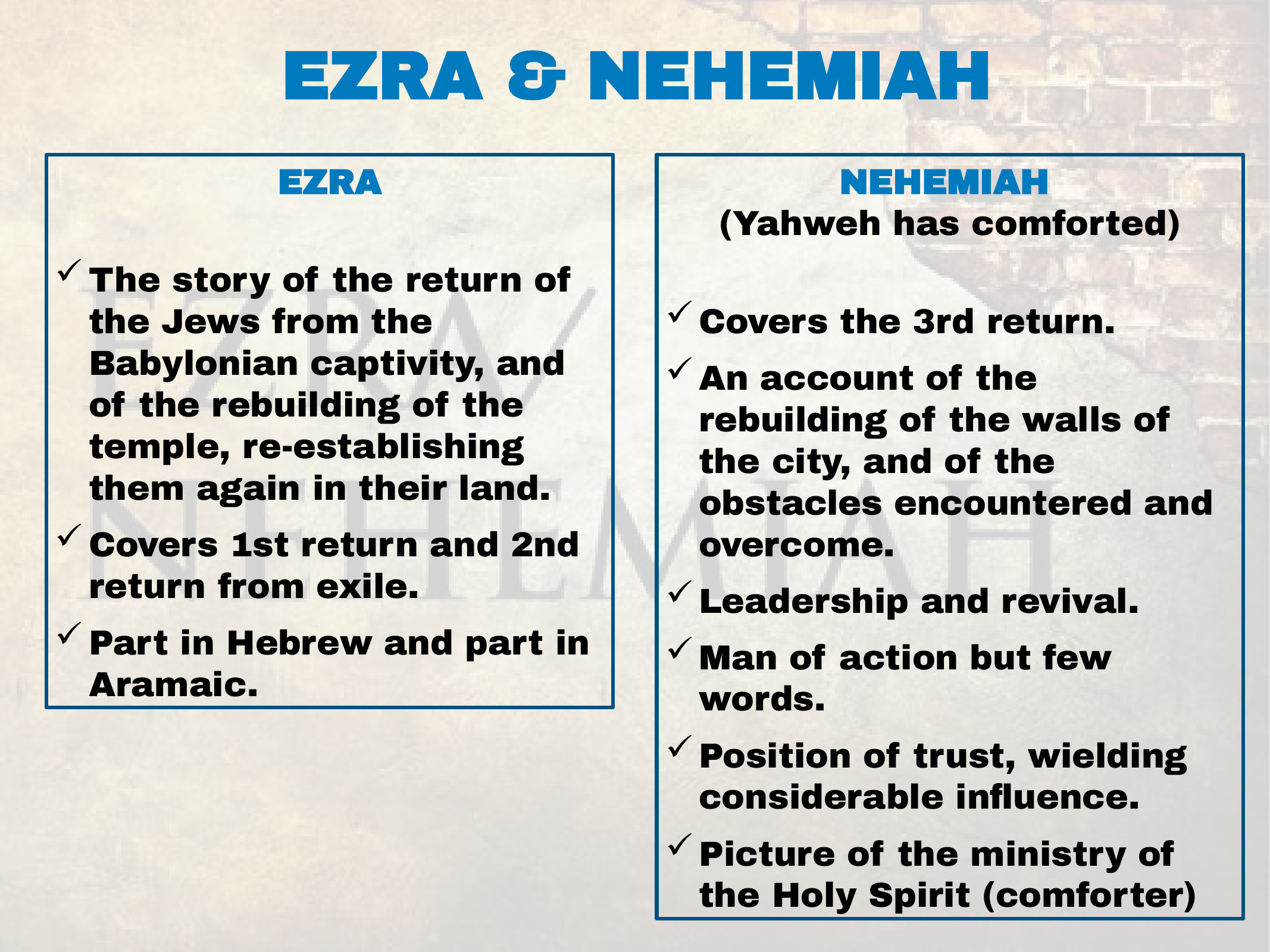

EZRA & NEHEMIAH
EZRA
The story of the return of the Jews from the Babylonian captivity, and of the rebuilding of the temple, re-establishing them again in their land.
Covers 1st return and 2nd return from exile.
Part in Hebrew and part in Aramaic.
NEHEMIAH
(Yahweh has comforted)
Covers the 3rd return.
An account of the rebuilding of the walls of the city, and of the obstacles encountered and overcome.
Leadership and revival.
Man of action but few words.
Position of trust, wielding considerable influence.
Picture of the ministry of the Holy Spirit (comforter)